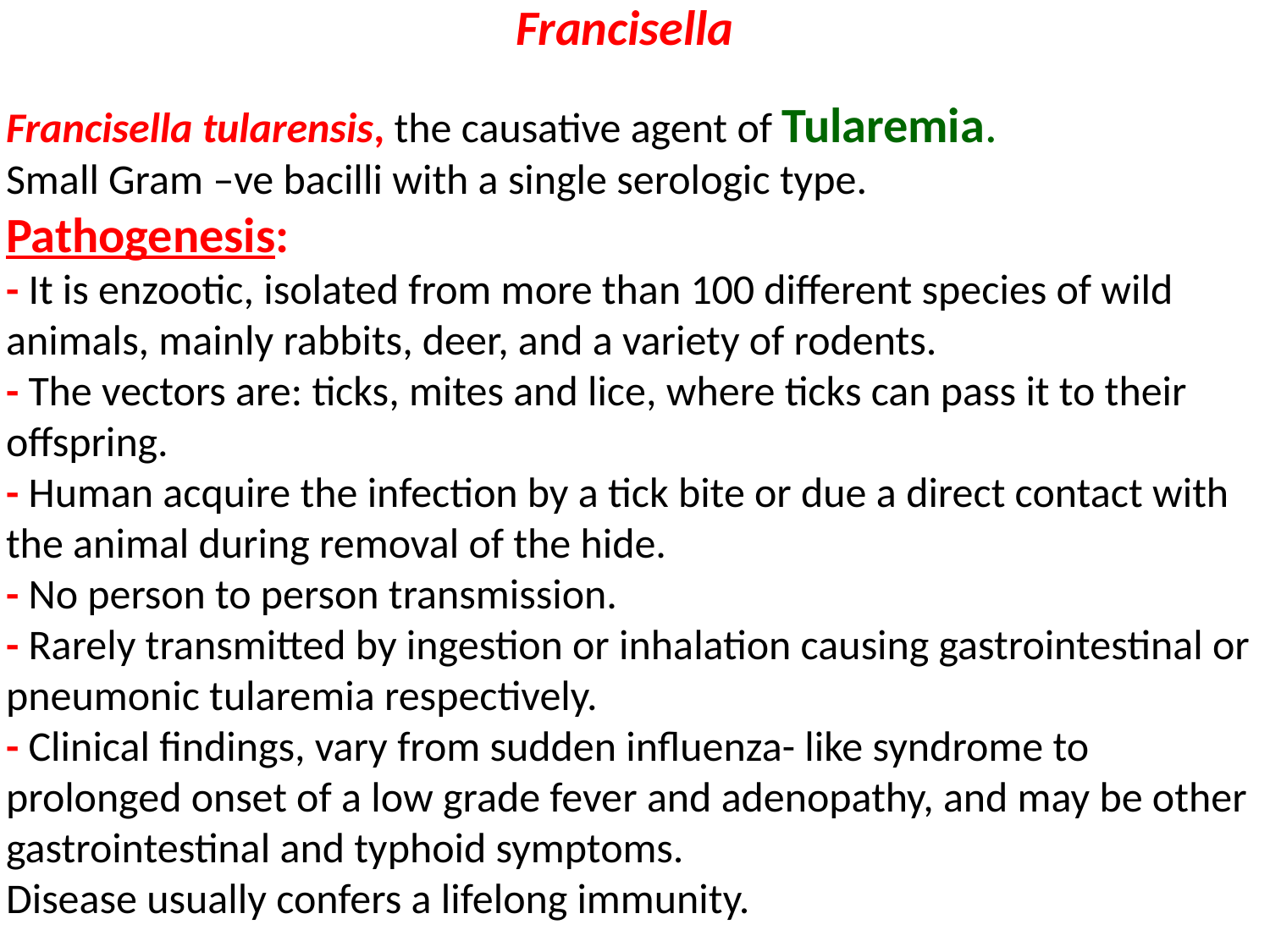

Francisella

Francisella tularensis, the causative agent of Tularemia.
Small Gram –ve bacilli with a single serologic type.
Pathogenesis:
- It is enzootic, isolated from more than 100 different species of wild animals, mainly rabbits, deer, and a variety of rodents.
- The vectors are: ticks, mites and lice, where ticks can pass it to their offspring.
- Human acquire the infection by a tick bite or due a direct contact with the animal during removal of the hide.
- No person to person transmission.
- Rarely transmitted by ingestion or inhalation causing gastrointestinal or pneumonic tularemia respectively.
- Clinical findings, vary from sudden influenza- like syndrome to prolonged onset of a low grade fever and adenopathy, and may be other gastrointestinal and typhoid symptoms.
Disease usually confers a lifelong immunity.